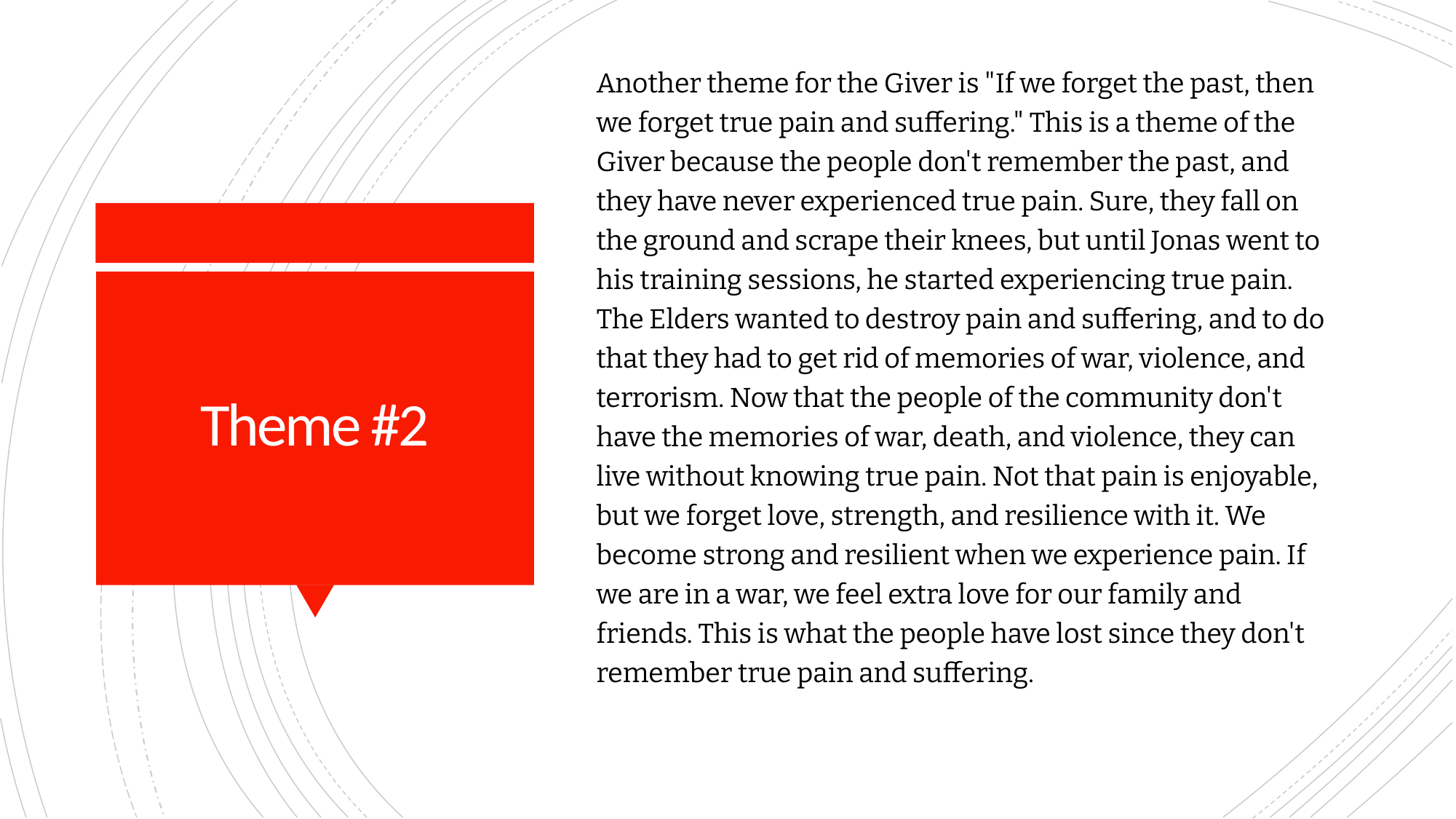

Another theme for the Giver is "If we forget the past, then we forget true pain and suffering." This is a theme of the Giver because the people don't remember the past, and they have never experienced true pain. Sure, they fall on the ground and scrape their knees, but until Jonas went to his training sessions, he started experiencing true pain. The Elders wanted to destroy pain and suffering, and to do that they had to get rid of memories of war, violence, and terrorism. Now that the people of the community don't have the memories of war, death, and violence, they can live without knowing true pain. Not that pain is enjoyable, but we forget love, strength, and resilience with it. We become strong and resilient when we experience pain. If we are in a war, we feel extra love for our family and friends. This is what the people have lost since they don't remember true pain and suffering.
# Theme #2